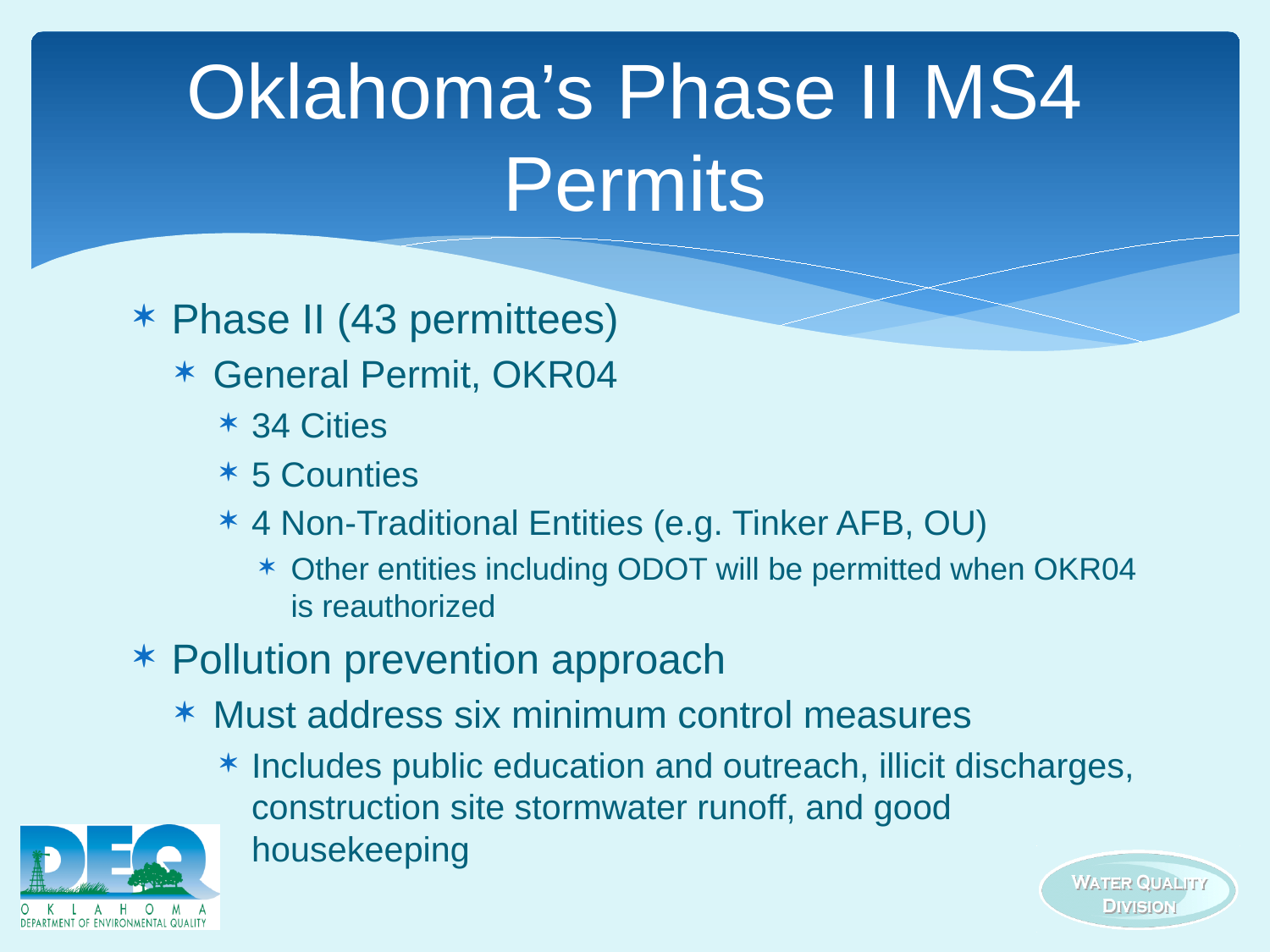

# Oklahoma’s Phase II MS4 Permits
Phase II (43 permittees)
General Permit, OKR04
34 Cities
5 Counties
4 Non-Traditional Entities (e.g. Tinker AFB, OU)
Other entities including ODOT will be permitted when OKR04 is reauthorized
Pollution prevention approach
Must address six minimum control measures
Includes public education and outreach, illicit discharges, construction site stormwater runoff, and good housekeeping